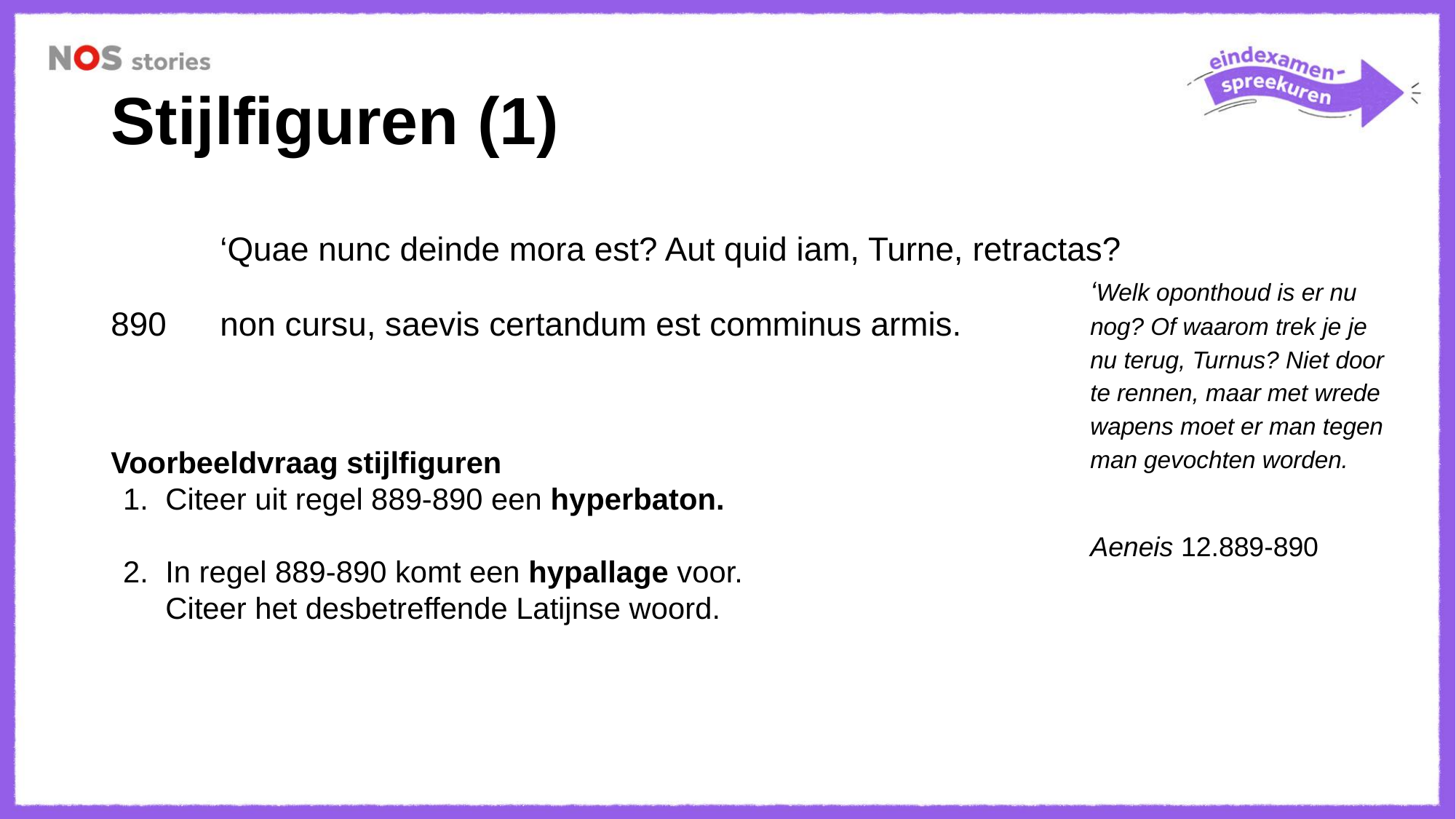

# Stijlfiguren (1)
‘Quae nunc deinde mora est? Aut quid iam, Turne, retractas?
890	non cursu, saevis certandum est comminus armis.

‘Welk oponthoud is er nu nog? Of waarom trek je je nu terug, Turnus? Niet door te rennen, maar met wrede wapens moet er man tegen man gevochten worden.

Aeneis 12.889-890

Voorbeeldvraag stijlfiguren​
Citeer uit regel 889-890 een hyperbaton.

In regel 889-890 komt een hypallage voor. Citeer het desbetreffende Latijnse woord.
​